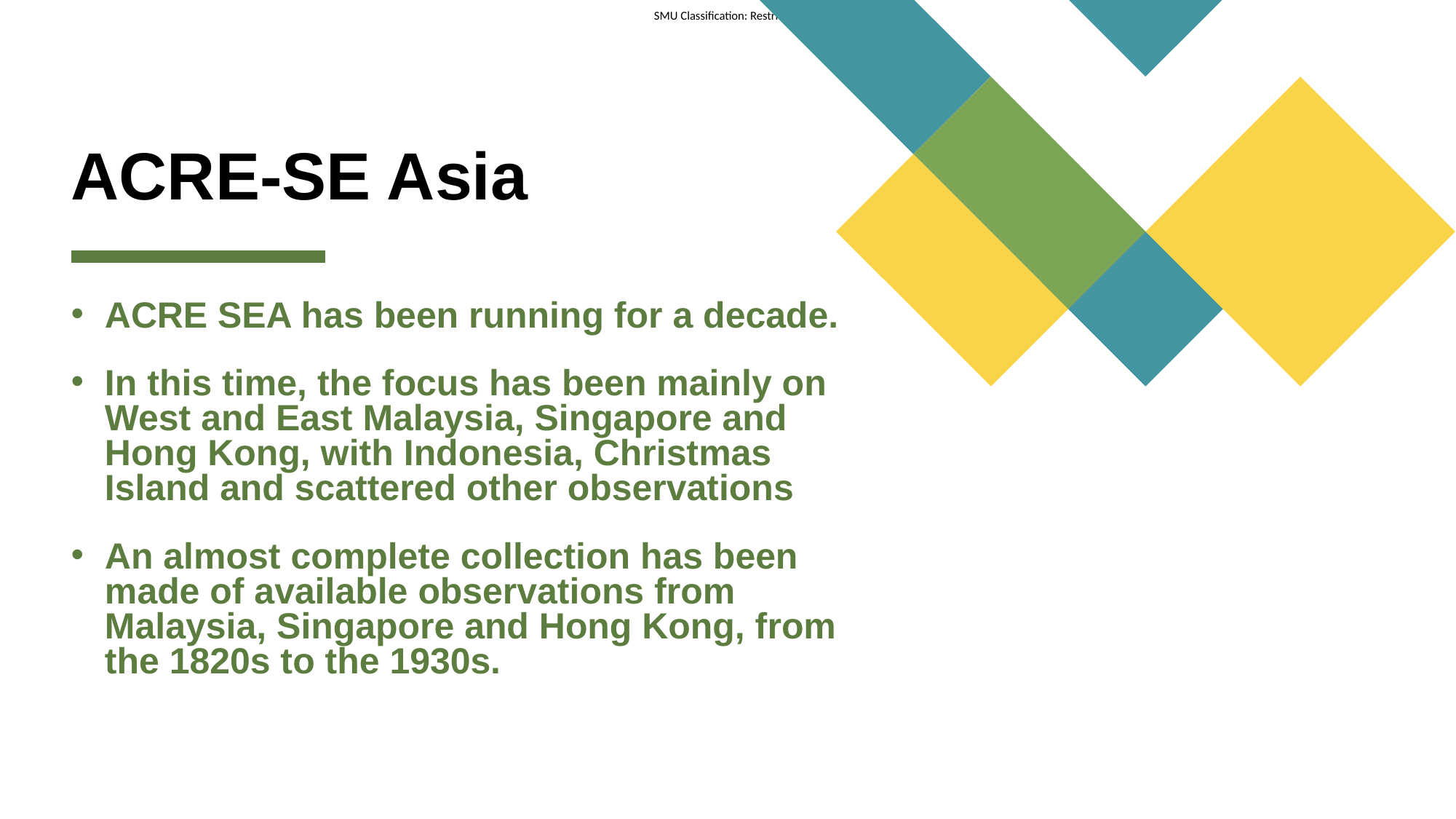

# ACRE-SE Asia
ACRE SEA has been running for a decade.
In this time, the focus has been mainly on West and East Malaysia, Singapore and Hong Kong, with Indonesia, Christmas Island and scattered other observations
An almost complete collection has been made of available observations from Malaysia, Singapore and Hong Kong, from the 1820s to the 1930s.